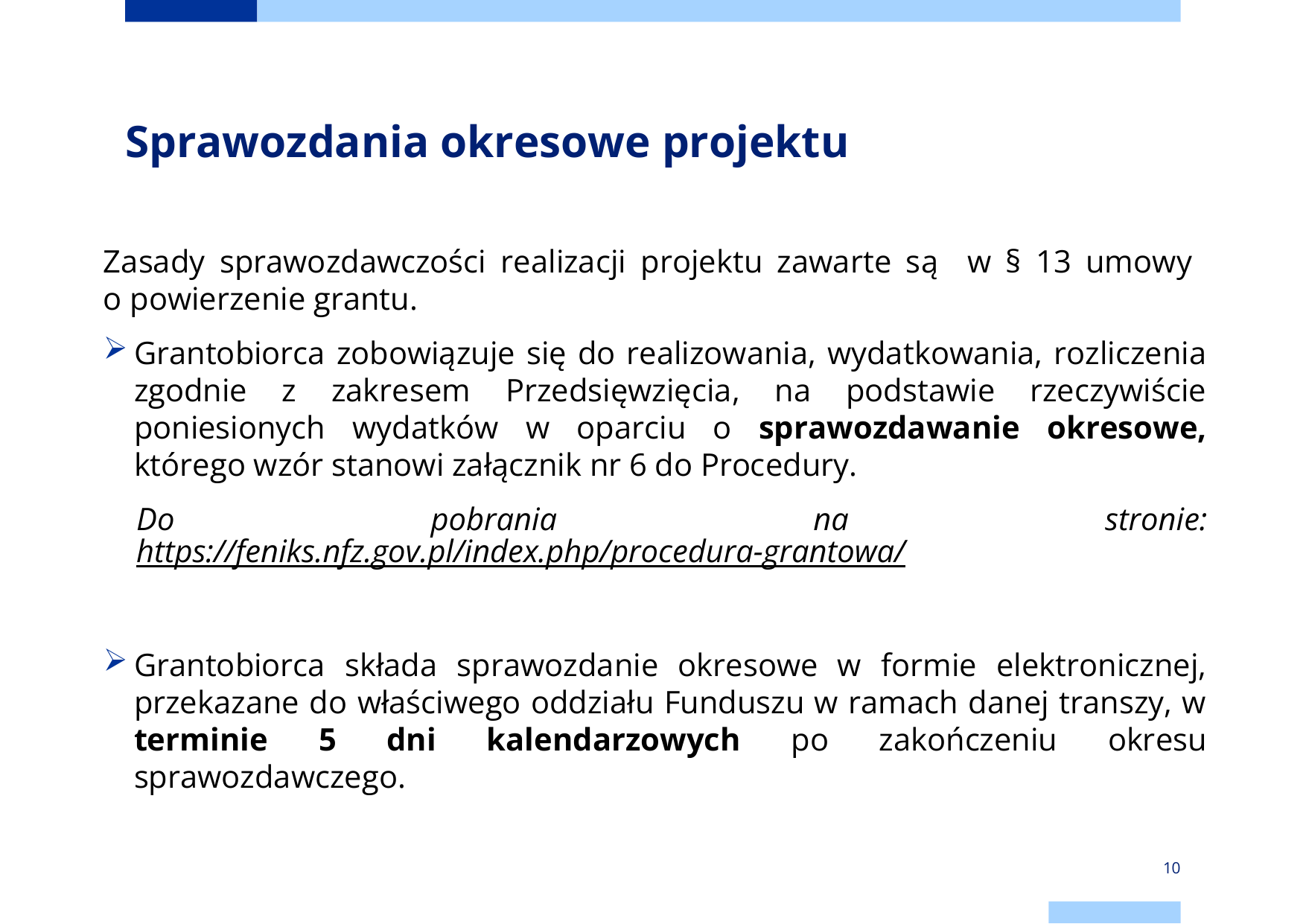

# Sprawozdania okresowe projektu
Zasady sprawozdawczości realizacji projektu zawarte są  w § 13 umowy
o powierzenie grantu.
Grantobiorca zobowiązuje się do realizowania, wydatkowania, rozliczenia zgodnie z zakresem Przedsięwzięcia, na podstawie rzeczywiście poniesionych wydatków w oparciu o sprawozdawanie okresowe, którego wzór stanowi załącznik nr 6 do Procedury.
Do pobrania na stronie: https://feniks.nfz.gov.pl/index.php/procedura-grantowa/

Grantobiorca składa sprawozdanie okresowe w formie elektronicznej, przekazane do właściwego oddziału Funduszu w ramach danej transzy, w terminie 5 dni kalendarzowych po zakończeniu okresu sprawozdawczego.
10